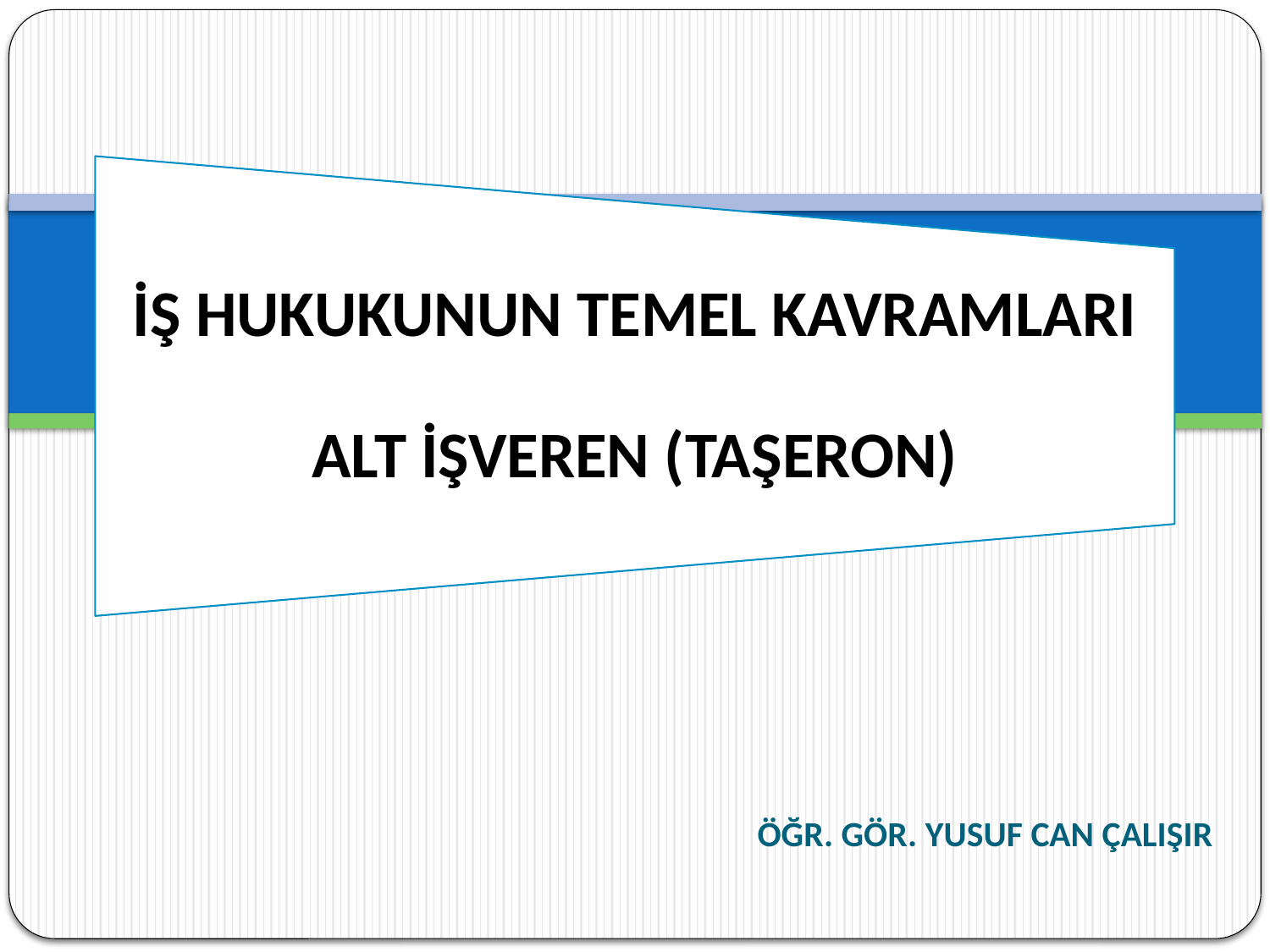

İŞ HUKUKUNUN TEMEL KAVRAMLARI
ALT İŞVEREN (TAŞERON)
ÖĞR. GÖR. YUSUF CAN ÇALIŞIR